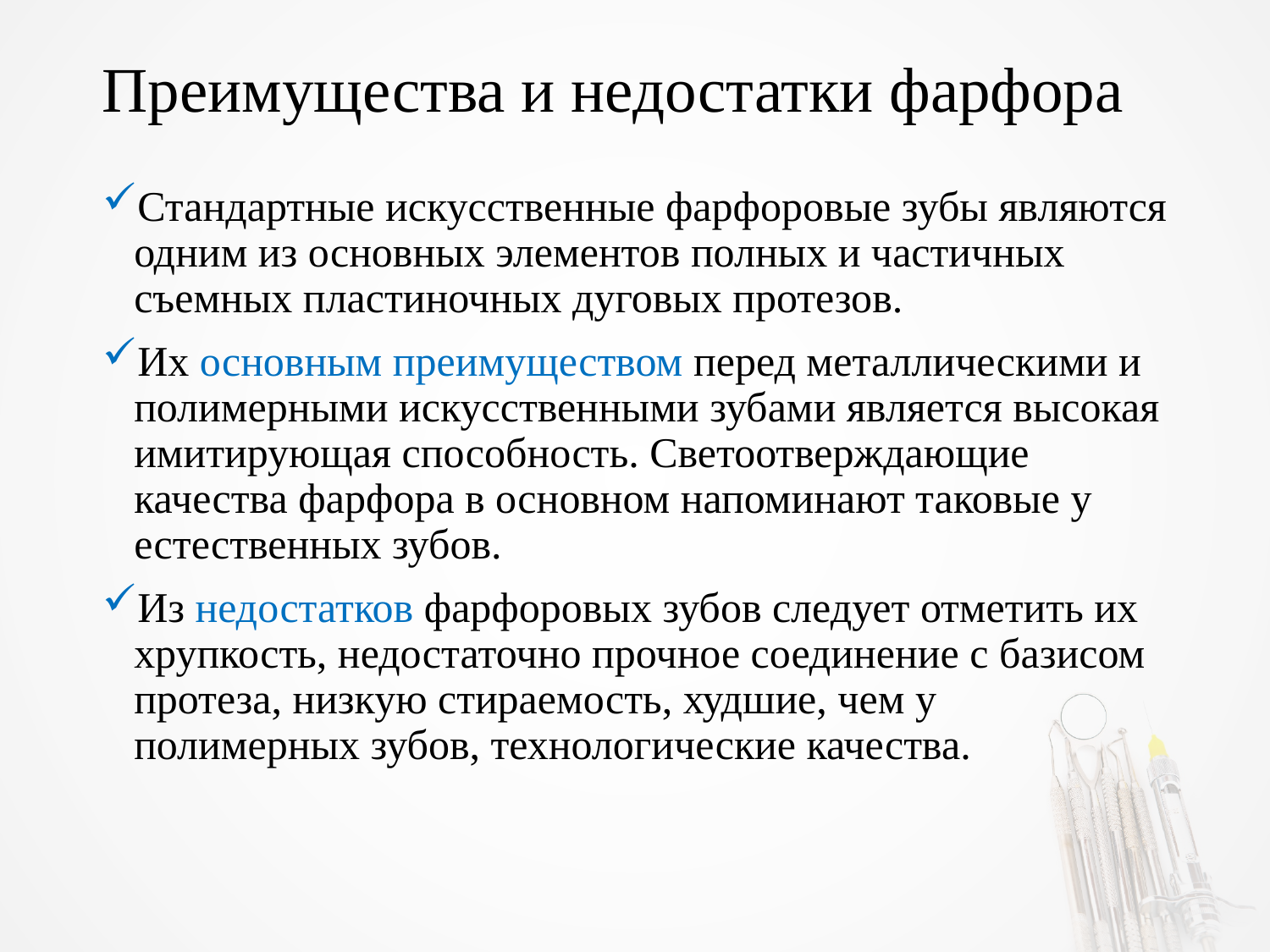

# Преимущества и недостатки фарфора
Стандартные искусственные фарфоровые зубы являются одним из основных элементов полных и частичных съемных пластиночных дуговых протезов.
Их основным преимуществом перед металлическими и полимерными искусственными зубами является высокая имитирующая способность. Светоотверждающие качества фарфора в основном напоминают таковые у естественных зубов.
Из недостатков фарфоровых зубов следует отметить их хрупкость, недостаточно прочное соединение с базисом протеза, низкую стираемость, худшие, чем у полимерных зубов, технологические качества.